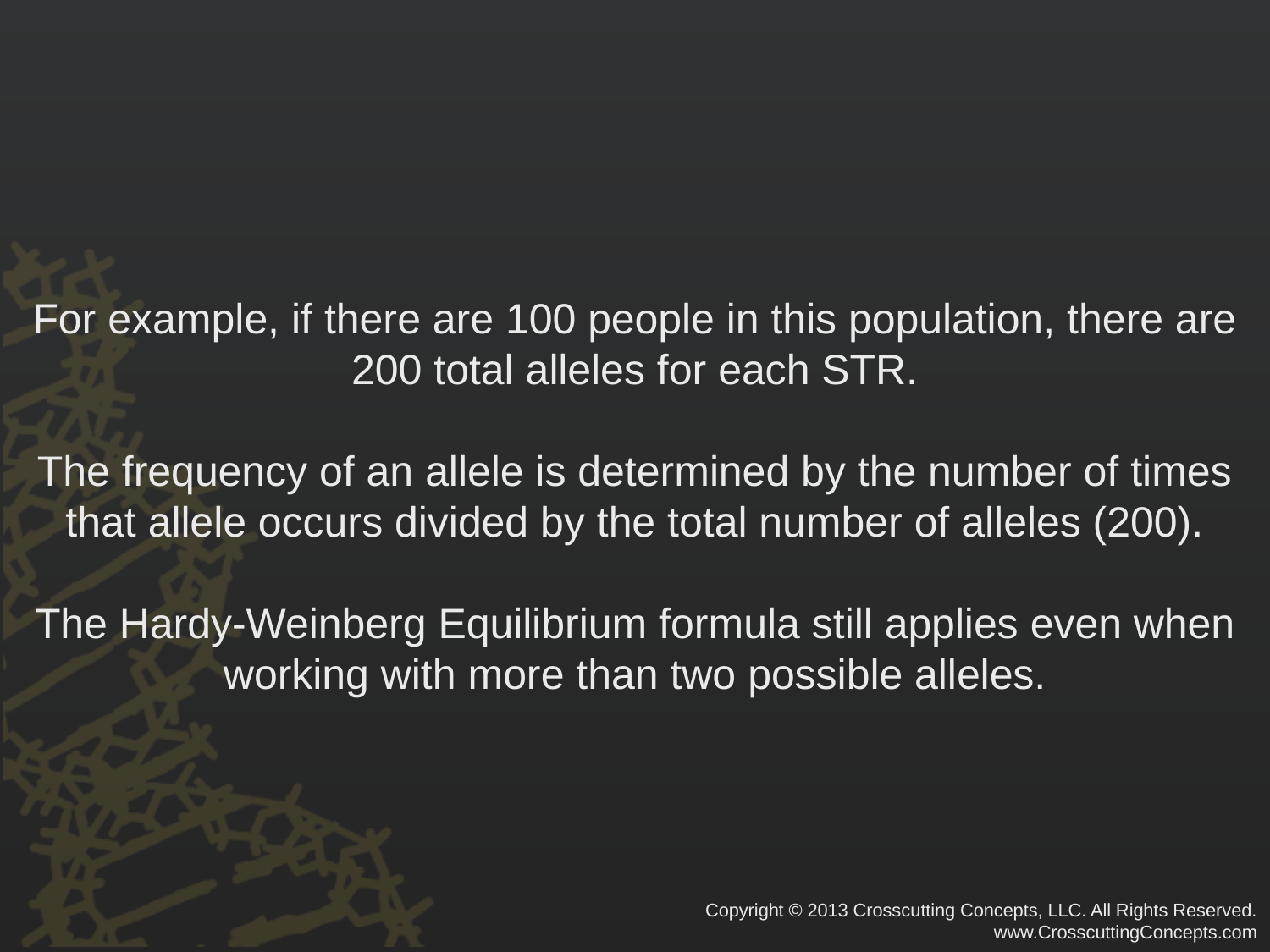

For example, if there are 100 people in this population, there are 200 total alleles for each STR.

The frequency of an allele is determined by the number of times that allele occurs divided by the total number of alleles (200).

The Hardy-Weinberg Equilibrium formula still applies even when working with more than two possible alleles.
Copyright © 2013 Crosscutting Concepts, LLC. All Rights Reserved.
www.CrosscuttingConcepts.com